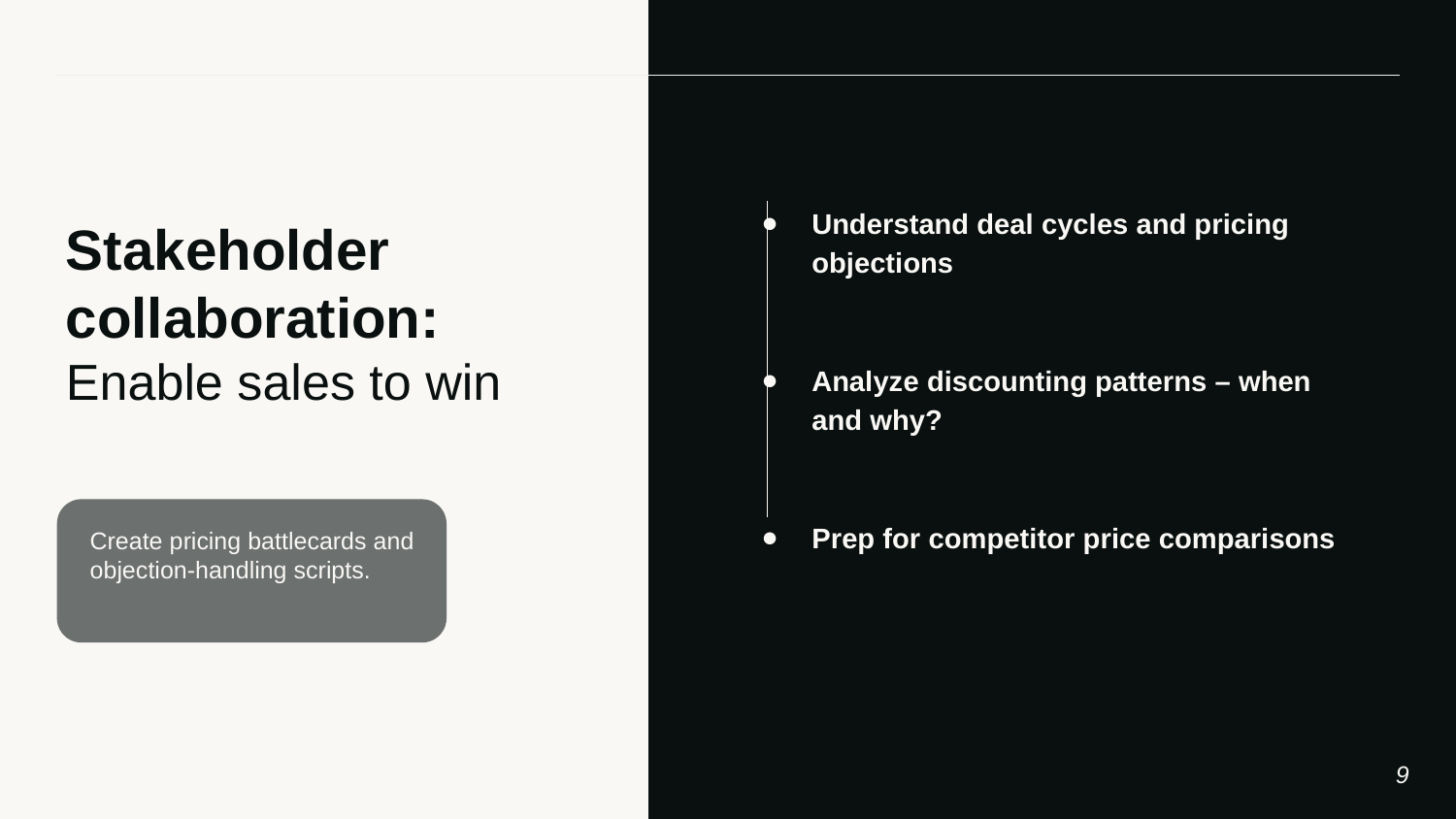

# Stakeholder collaboration: Enable sales to win
Understand deal cycles and pricing objections

Analyze discounting patterns – when and why?

Prep for competitor price comparisons

Create pricing battlecards and objection-handling scripts.

9